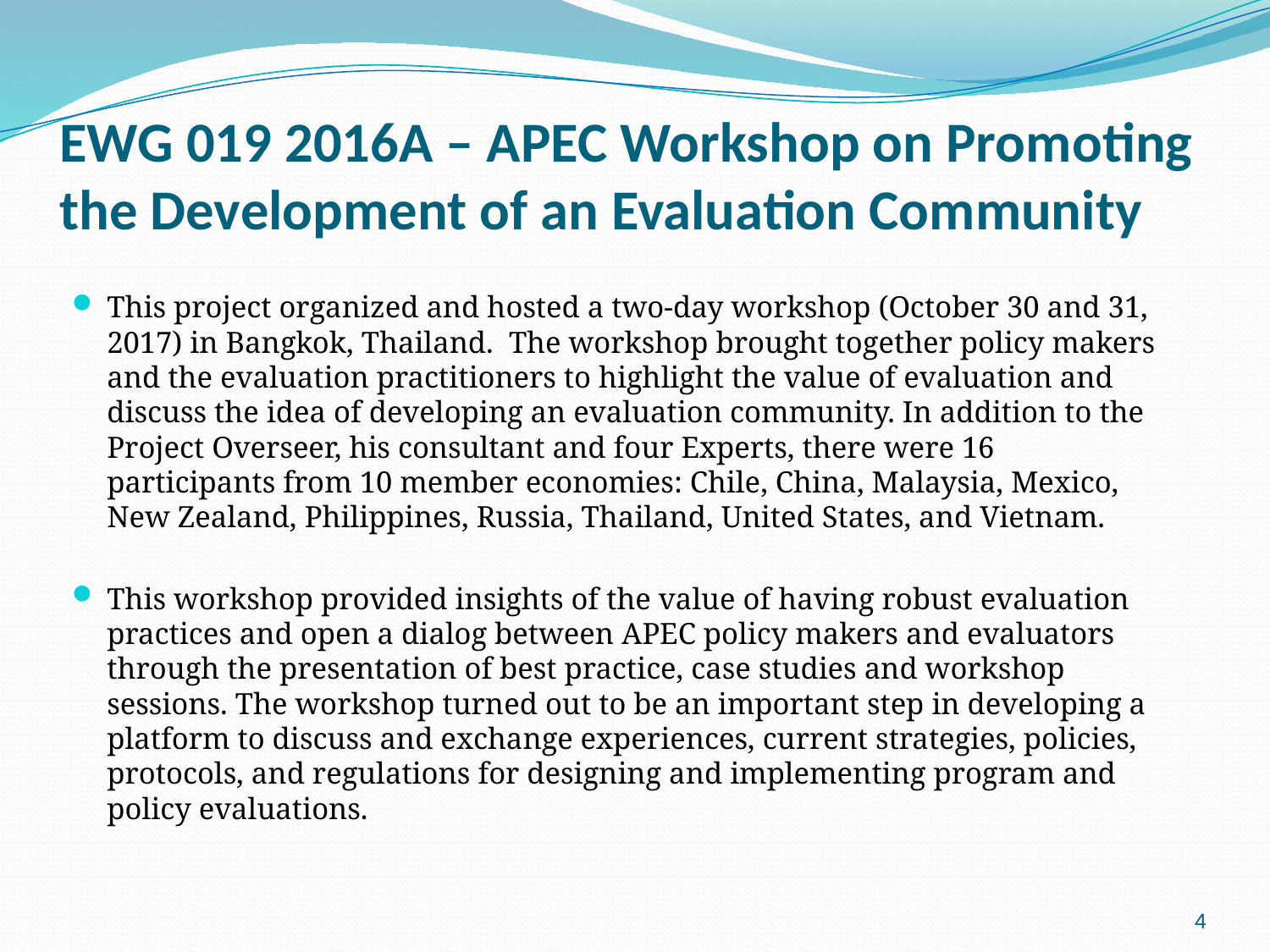

# EWG 019 2016A – APEC Workshop on Promoting the Development of an Evaluation Community
This project organized and hosted a two-day workshop (October 30 and 31, 2017) in Bangkok, Thailand.  The workshop brought together policy makers and the evaluation practitioners to highlight the value of evaluation and discuss the idea of developing an evaluation community. In addition to the Project Overseer, his consultant and four Experts, there were 16 participants from 10 member economies: Chile, China, Malaysia, Mexico, New Zealand, Philippines, Russia, Thailand, United States, and Vietnam.

This workshop provided insights of the value of having robust evaluation practices and open a dialog between APEC policy makers and evaluators through the presentation of best practice, case studies and workshop sessions. The workshop turned out to be an important step in developing a platform to discuss and exchange experiences, current strategies, policies, protocols, and regulations for designing and implementing program and policy evaluations.

4